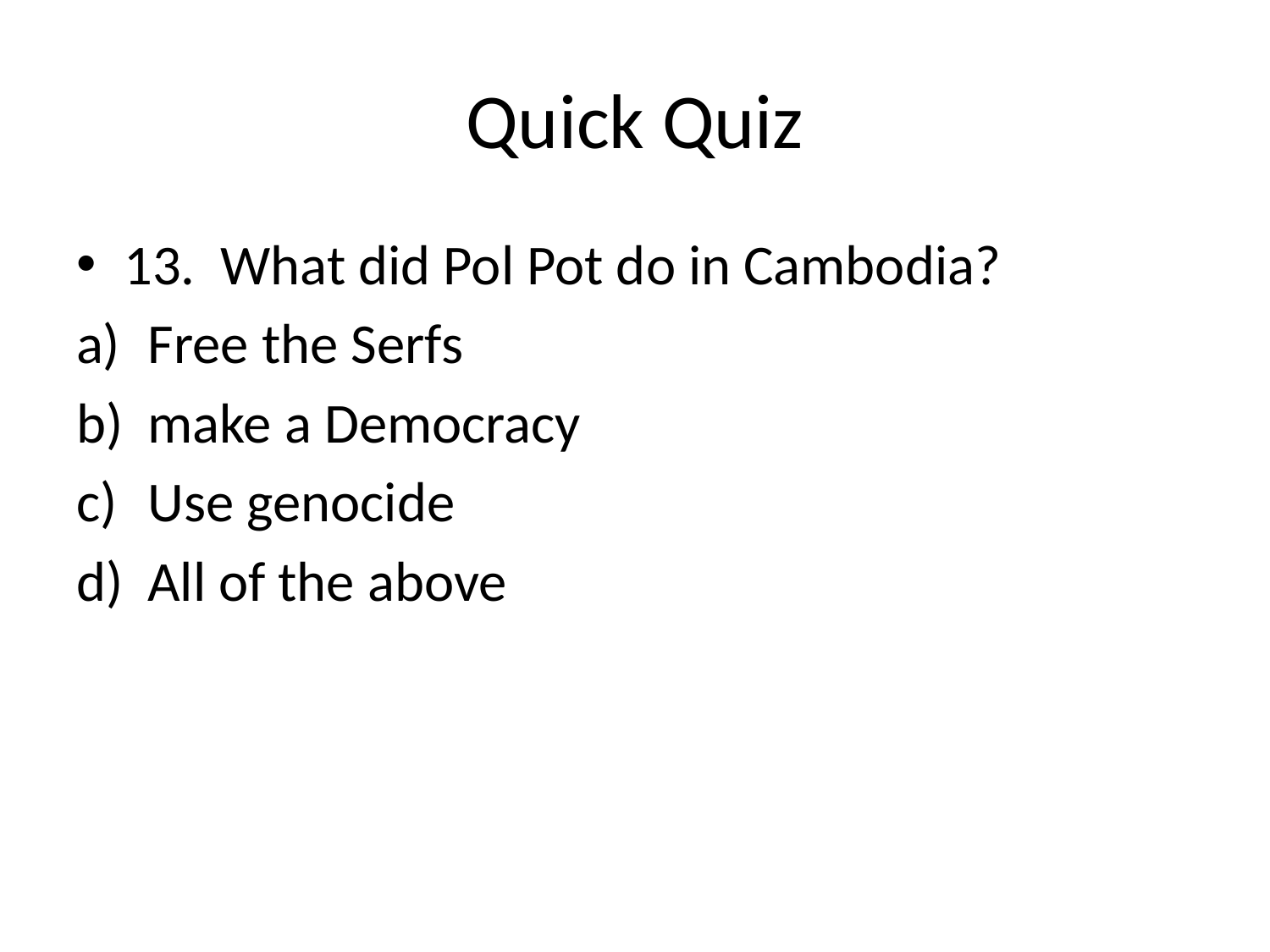

# Quick Quiz
13.  What did Pol Pot do in Cambodia?
Free the Serfs
make a Democracy
Use genocide
All of the above